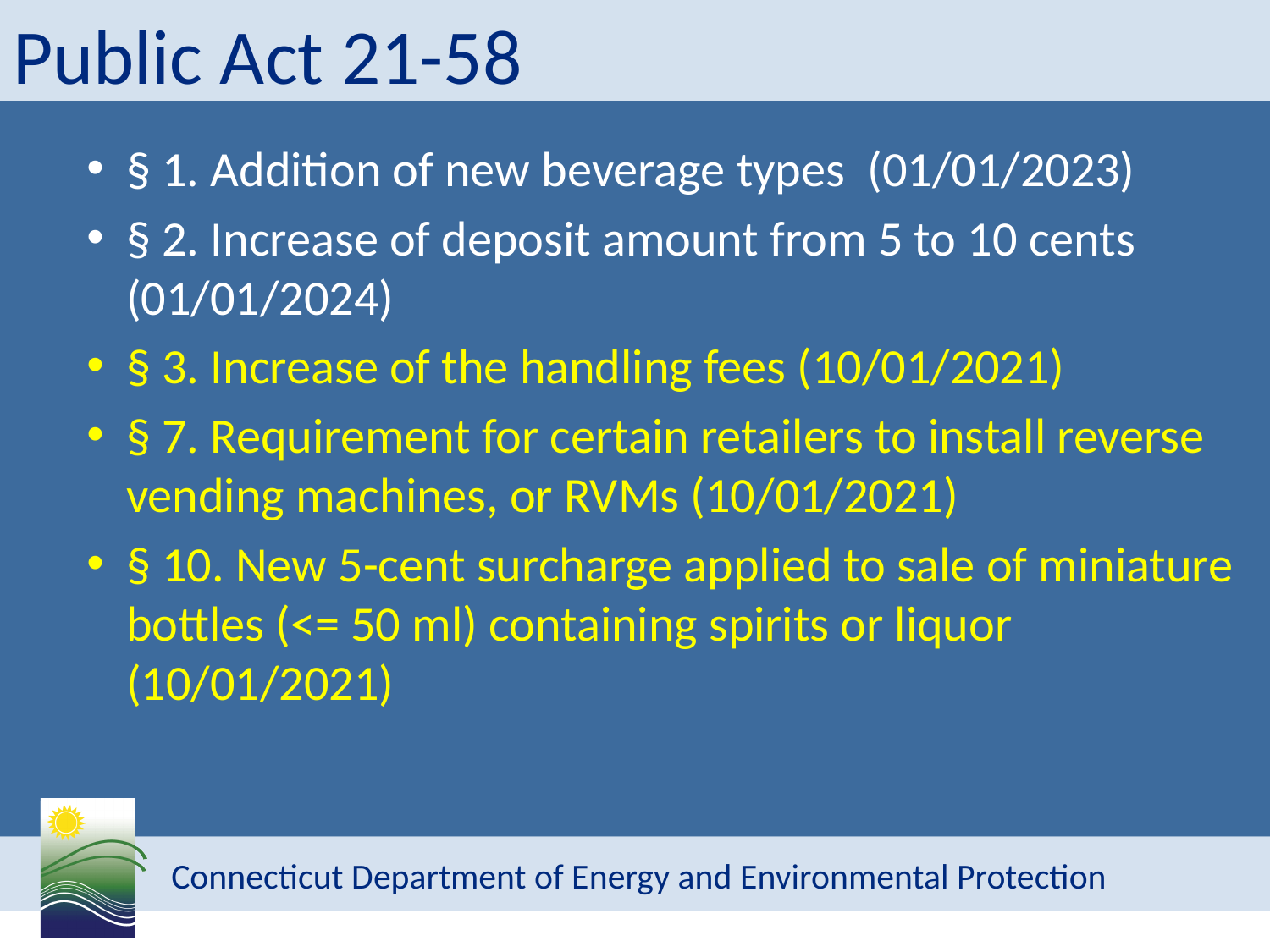

# Public Act 21-58
§ 1. Addition of new beverage types  (01/01/2023)
§ 2. Increase of deposit amount from 5 to 10 cents (01/01/2024)
§ 3. Increase of the handling fees (10/01/2021)
§ 7. Requirement for certain retailers to install reverse vending machines, or RVMs (10/01/2021)
§ 10. New 5-cent surcharge applied to sale of miniature bottles (<= 50 ml) containing spirits or liquor (10/01/2021)